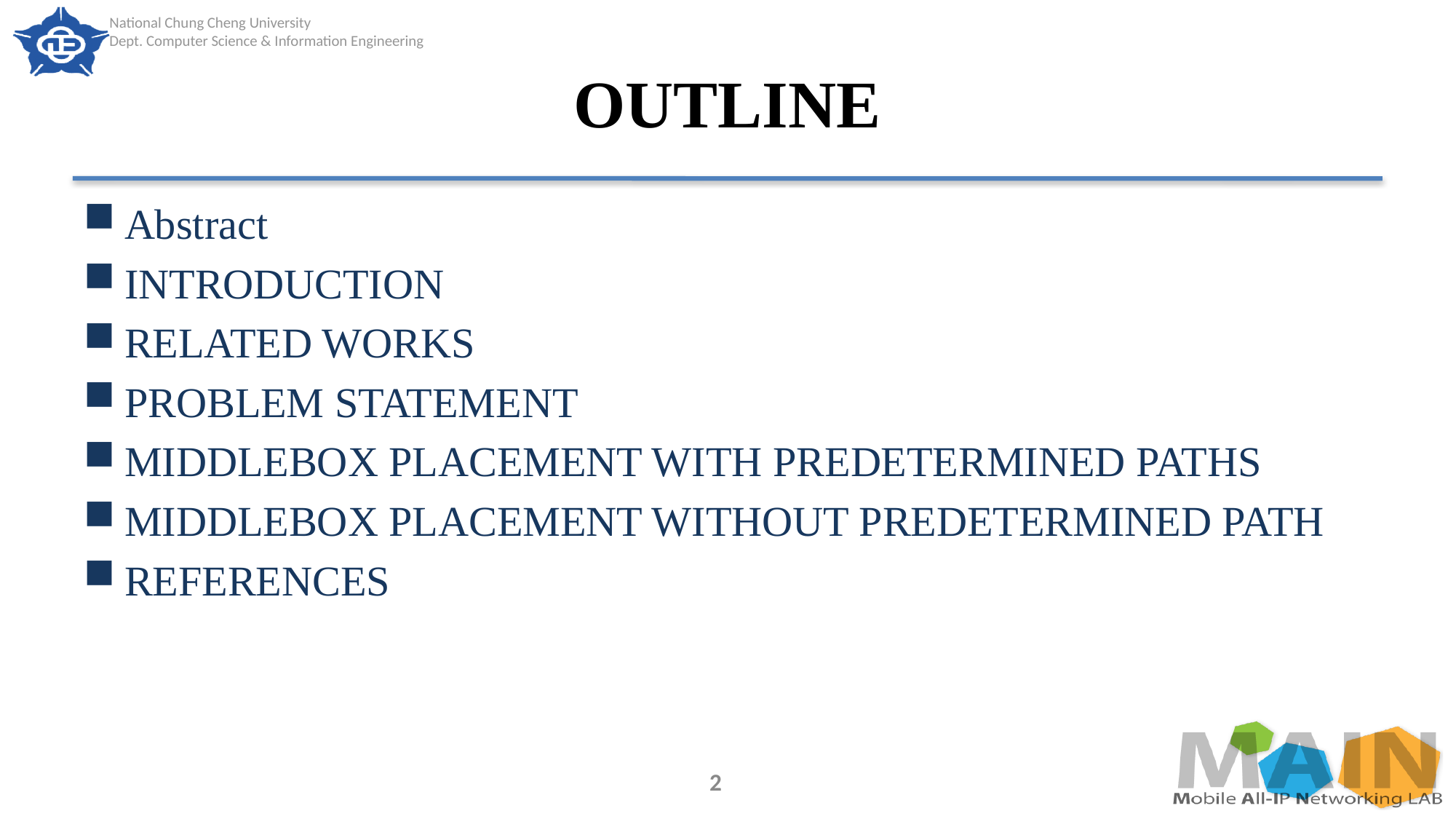

# OUTLINE
Abstract
INTRODUCTION
RELATED WORKS
PROBLEM STATEMENT
MIDDLEBOX PLACEMENT WITH PREDETERMINED PATHS
MIDDLEBOX PLACEMENT WITHOUT PREDETERMINED PATH
REFERENCES
2